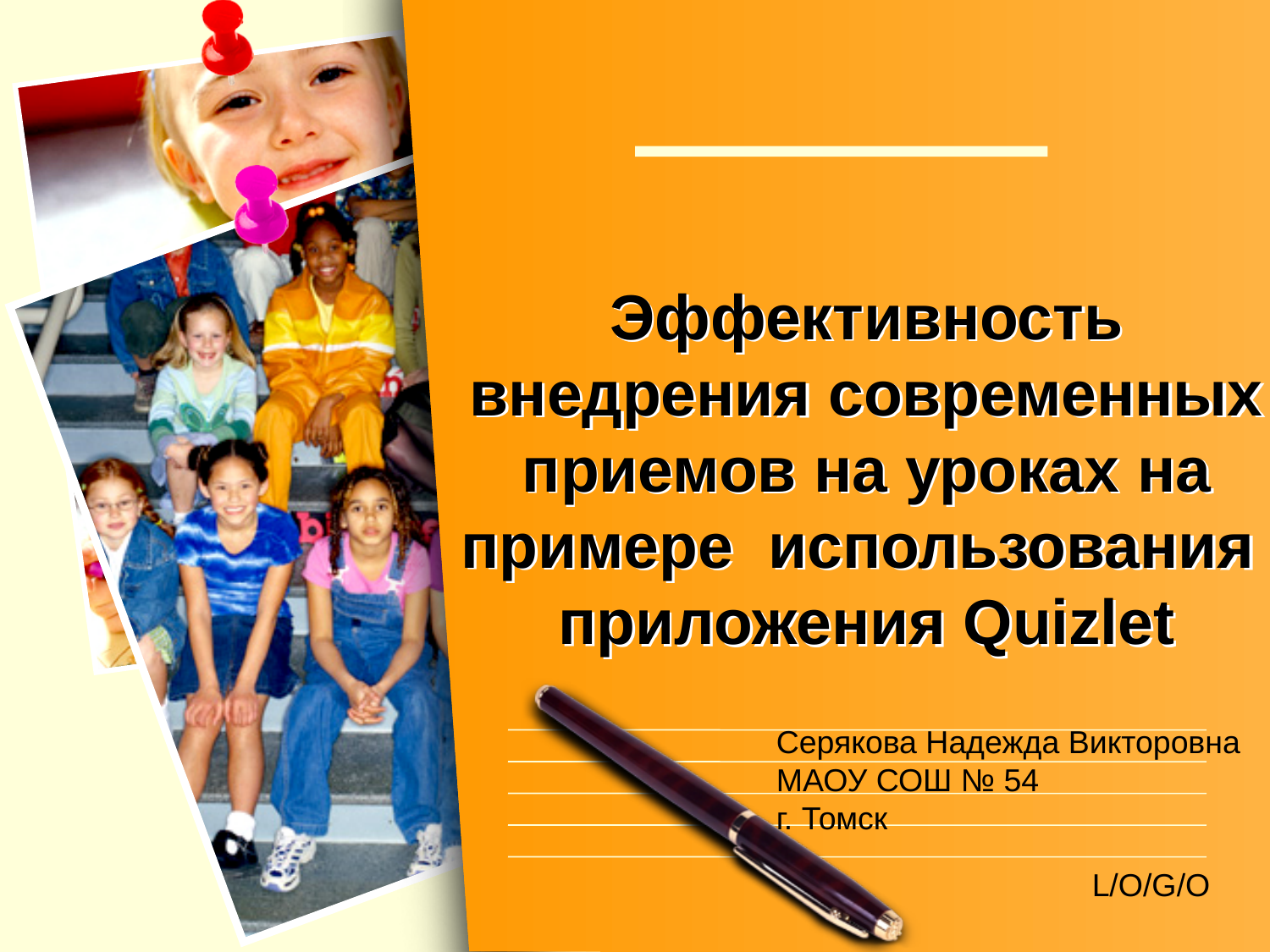

# Эффективность внедрения современных приемов на уроках на примере  использования приложения Quizlet
Серякова Надежда Викторовна
МАОУ СОШ № 54
г. Томск